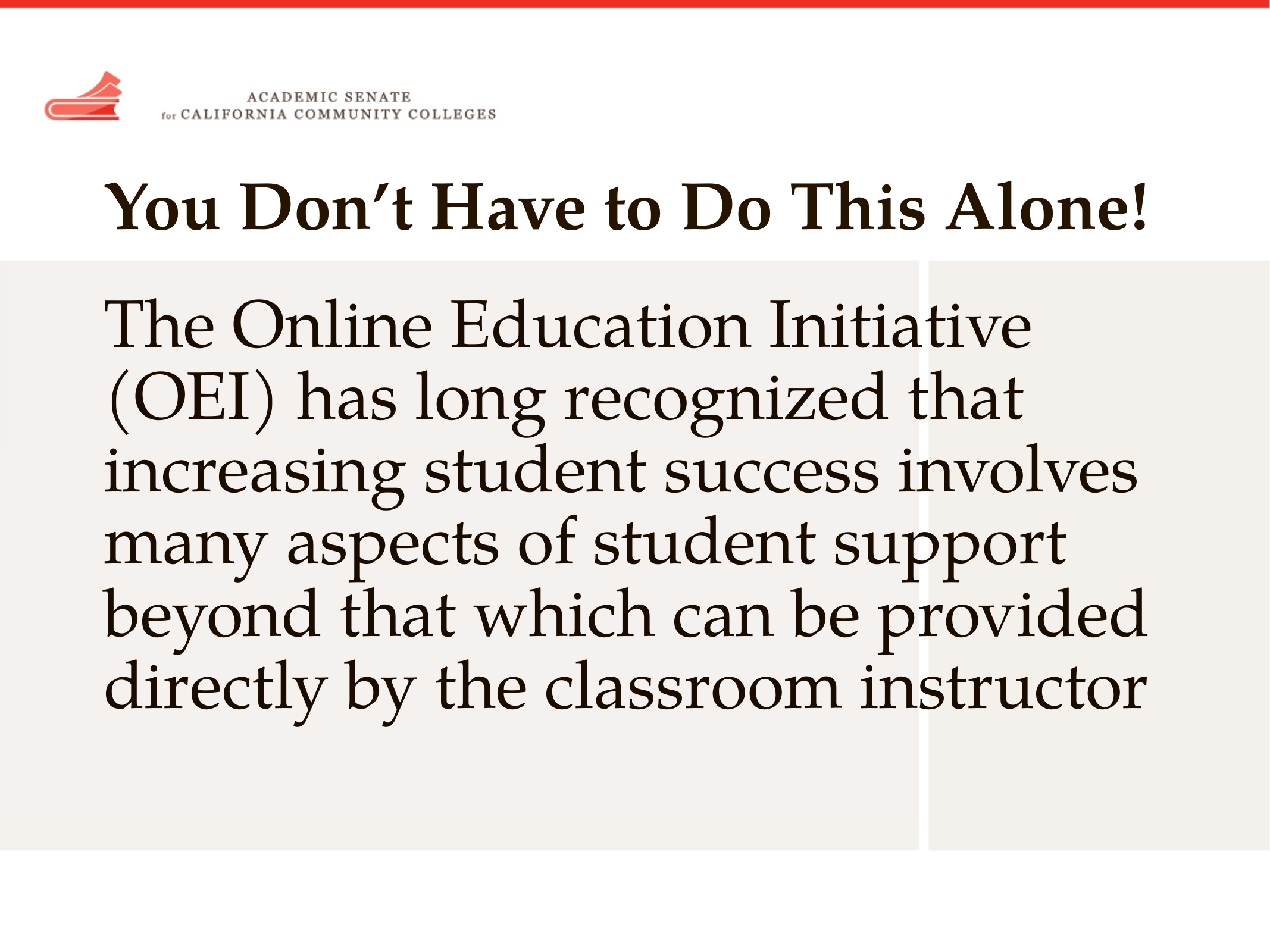

# You Don’t Have to Do This Alone!
The Online Education Initiative (OEI) has long recognized that increasing student success involves many aspects of student support beyond that which can be provided directly by the classroom instructor